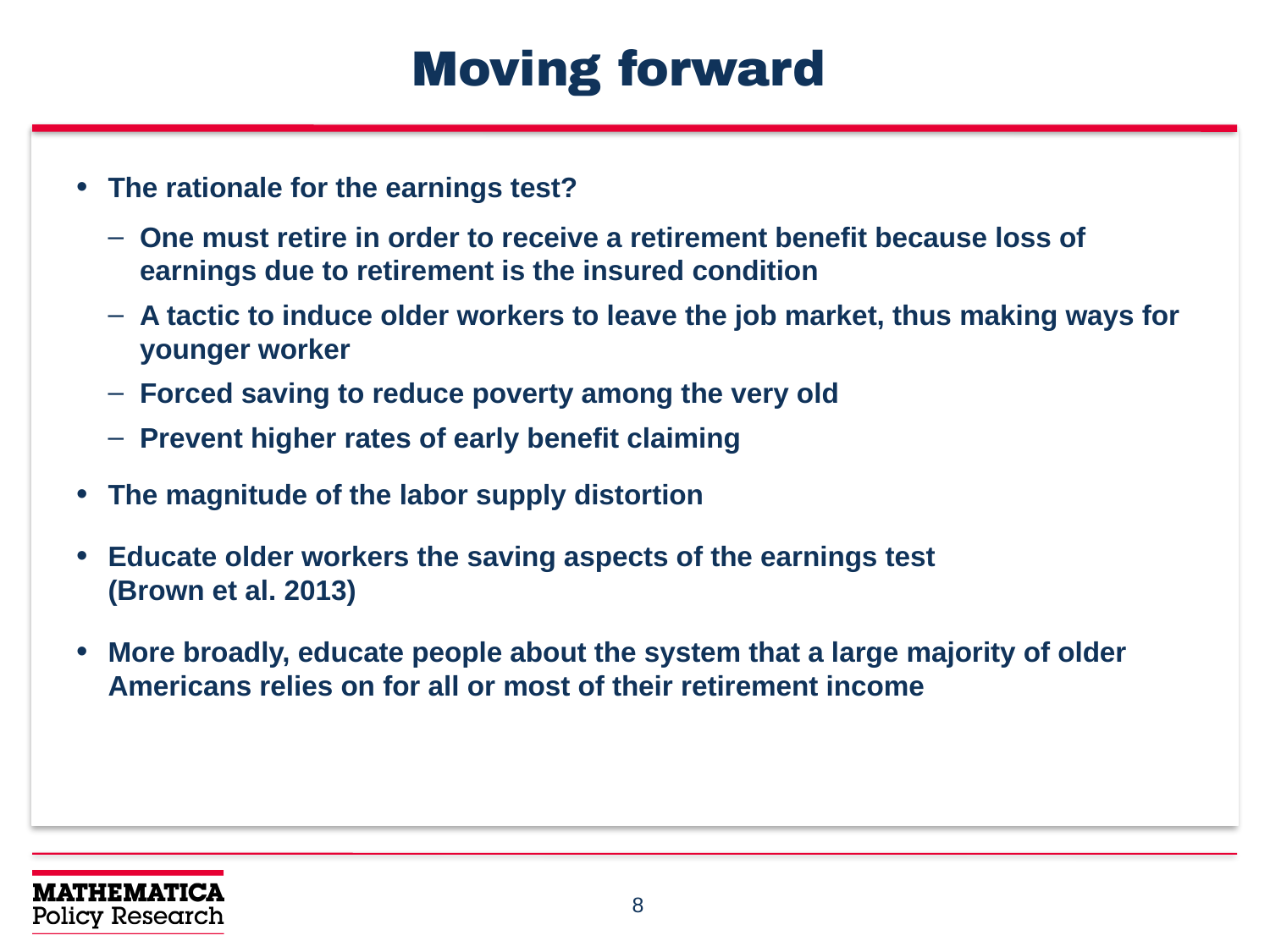

# Moving forward
The rationale for the earnings test?
One must retire in order to receive a retirement benefit because loss of earnings due to retirement is the insured condition
A tactic to induce older workers to leave the job market, thus making ways for younger worker
Forced saving to reduce poverty among the very old
Prevent higher rates of early benefit claiming
The magnitude of the labor supply distortion
Educate older workers the saving aspects of the earnings test
(Brown et al. 2013)
More broadly, educate people about the system that a large majority of older Americans relies on for all or most of their retirement income